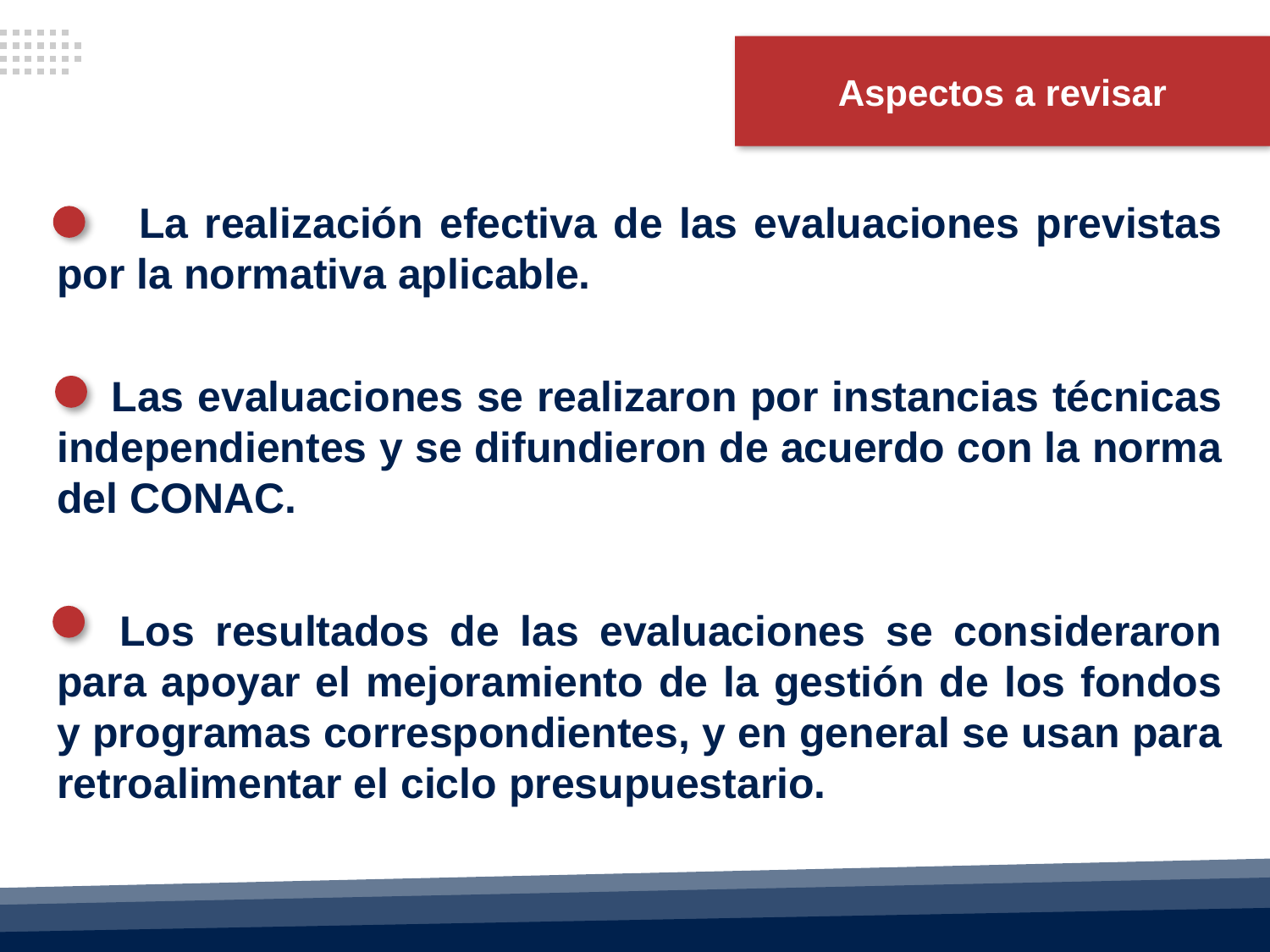

Aspectos a revisar
     La realización efectiva de las evaluaciones previstas por la normativa aplicable.

    Las evaluaciones se realizaron por instancias técnicas independientes y se difundieron de acuerdo con la norma del CONAC.

   Los resultados de las evaluaciones se consideraron para apoyar el mejoramiento de la gestión de los fondos y programas correspondientes, y en general se usan para retroalimentar el ciclo presupuestario.

ASF | 9